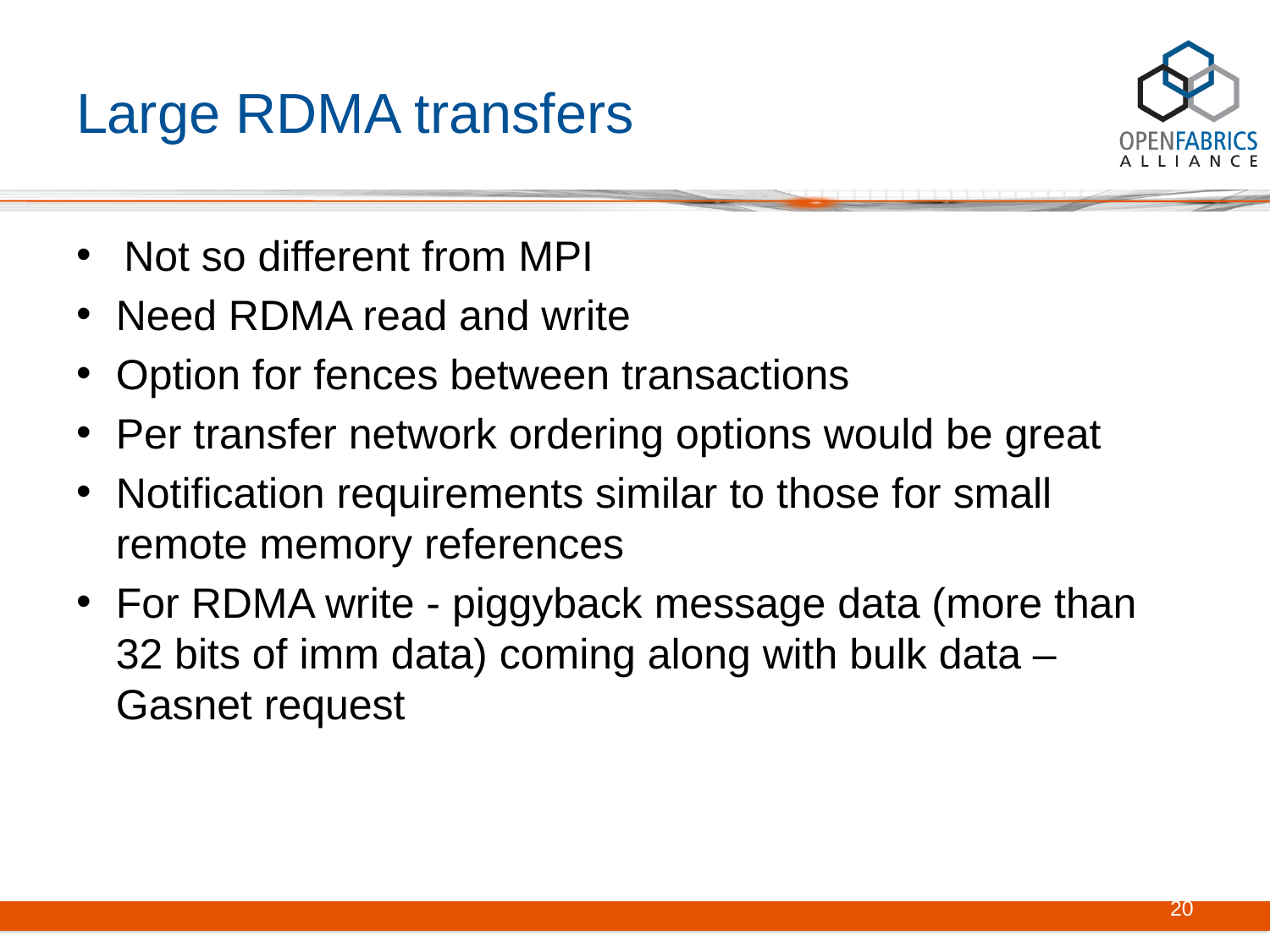

# Large RDMA transfers
Not so different from MPI
Need RDMA read and write
Option for fences between transactions
Per transfer network ordering options would be great
Notification requirements similar to those for small remote memory references
For RDMA write - piggyback message data (more than 32 bits of imm data) coming along with bulk data – Gasnet request

20